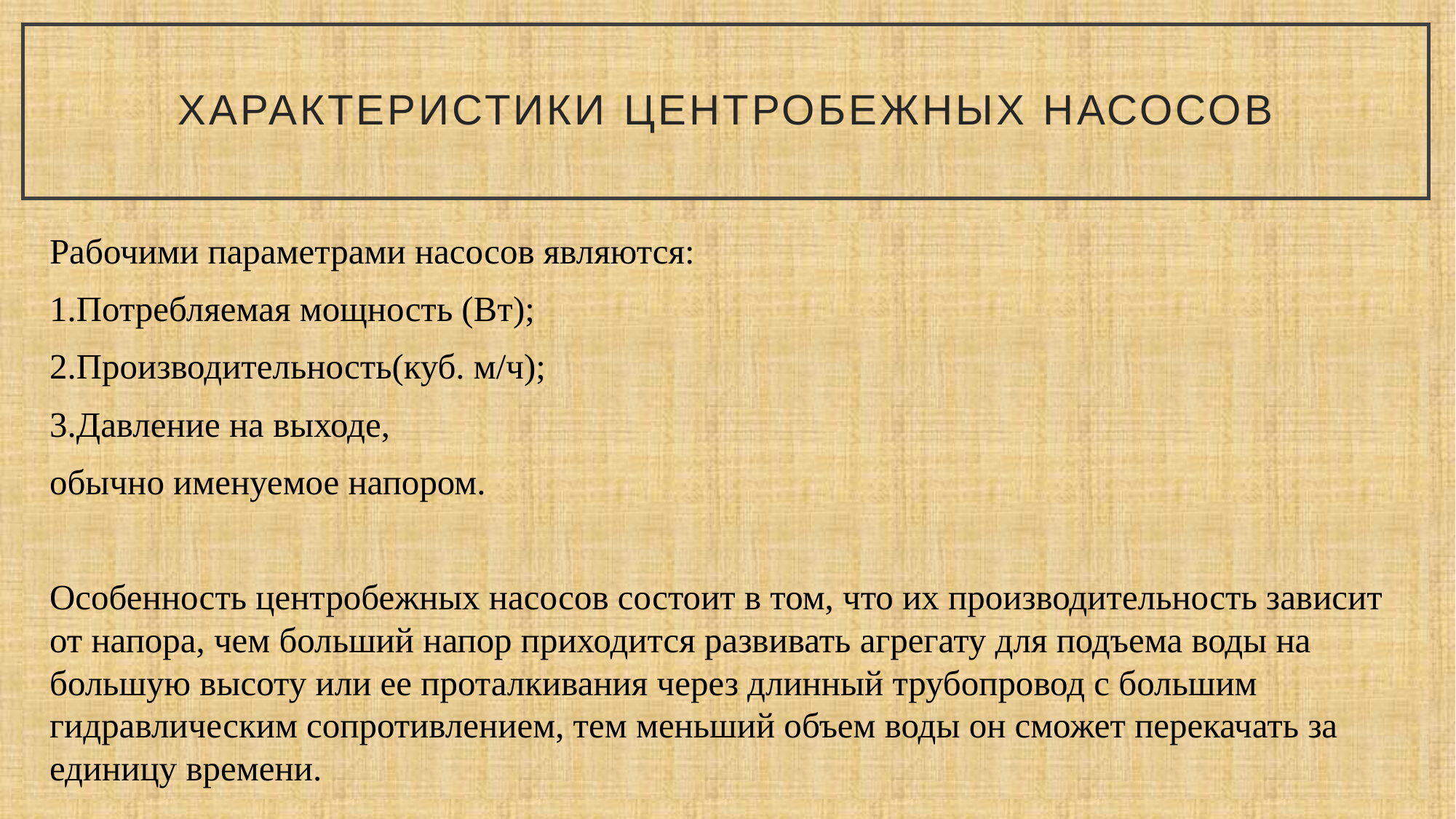

# Характеристики центробежных насосов
Рабочими параметрами насосов являются:
1.Потребляемая мощность (Вт);
2.Производительность(куб. м/ч);
3.Давление на выходе,
обычно именуемое напором.

Особенность центробежных насосов состоит в том, что их производительность зависит от напора, чем больший напор приходится развивать агрегату для подъема воды на большую высоту или ее проталкивания через длинный трубопровод с большим гидравлическим сопротивлением, тем меньший объем воды он сможет перекачать за единицу времени.